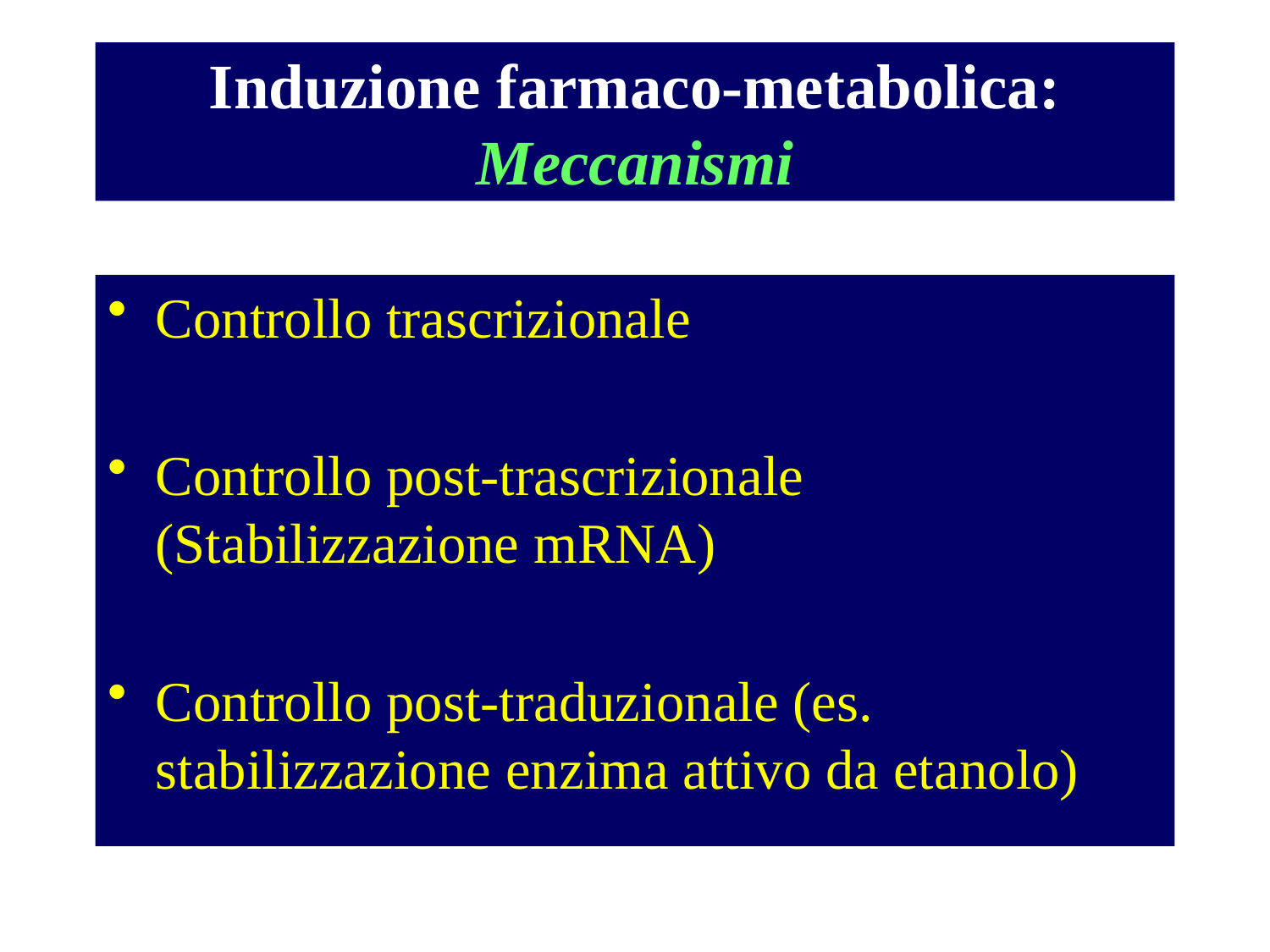

# Induzione farmaco-metabolica: Meccanismi
Controllo trascrizionale

Controllo post-trascrizionale (Stabilizzazione mRNA)

Controllo post-traduzionale (es. stabilizzazione enzima attivo da etanolo)